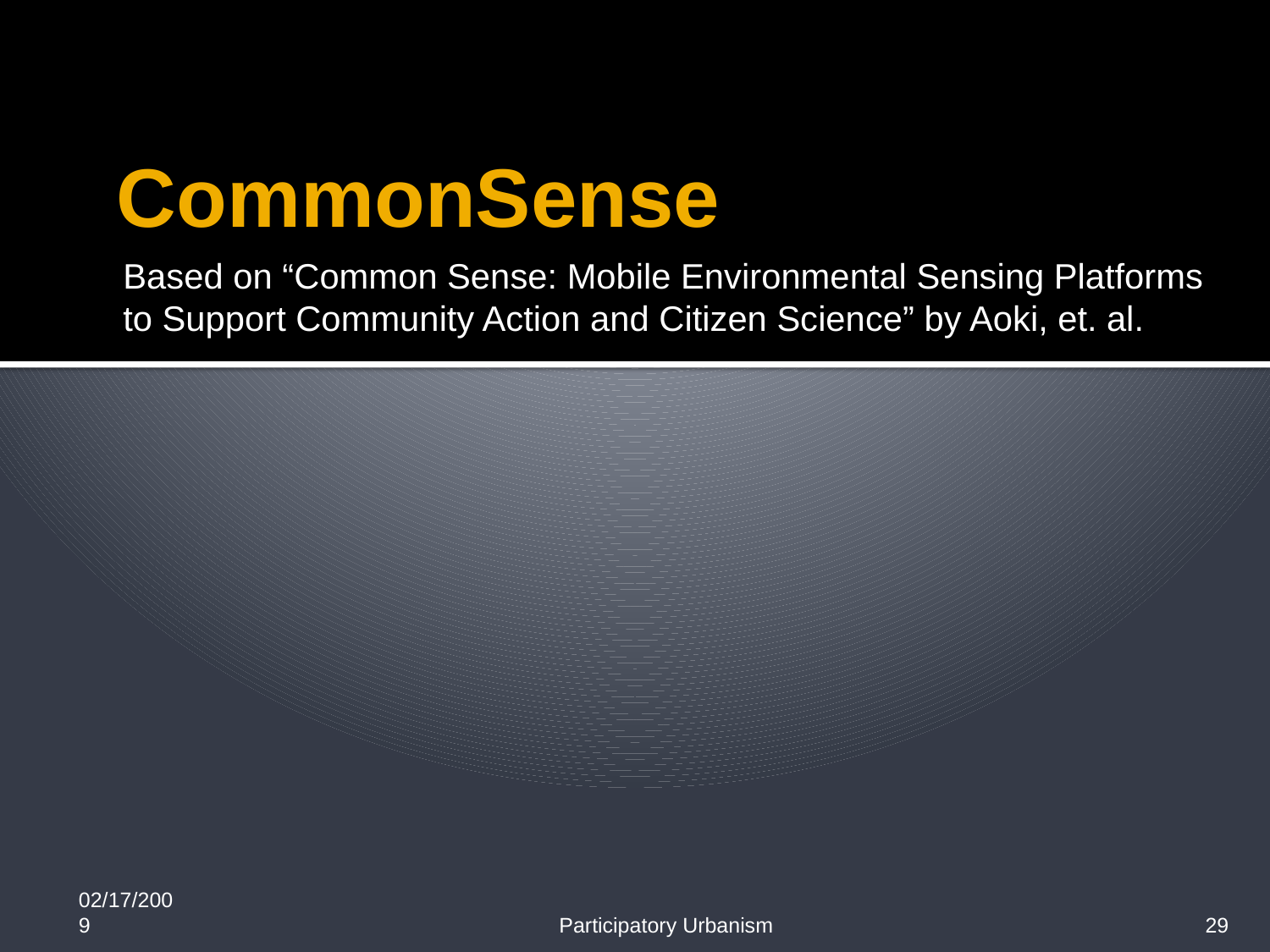

# CommonSense
Based on “Common Sense: Mobile Environmental Sensing Platforms to Support Community Action and Citizen Science” by Aoki, et. al.
02/17/2009
Participatory Urbanism
29